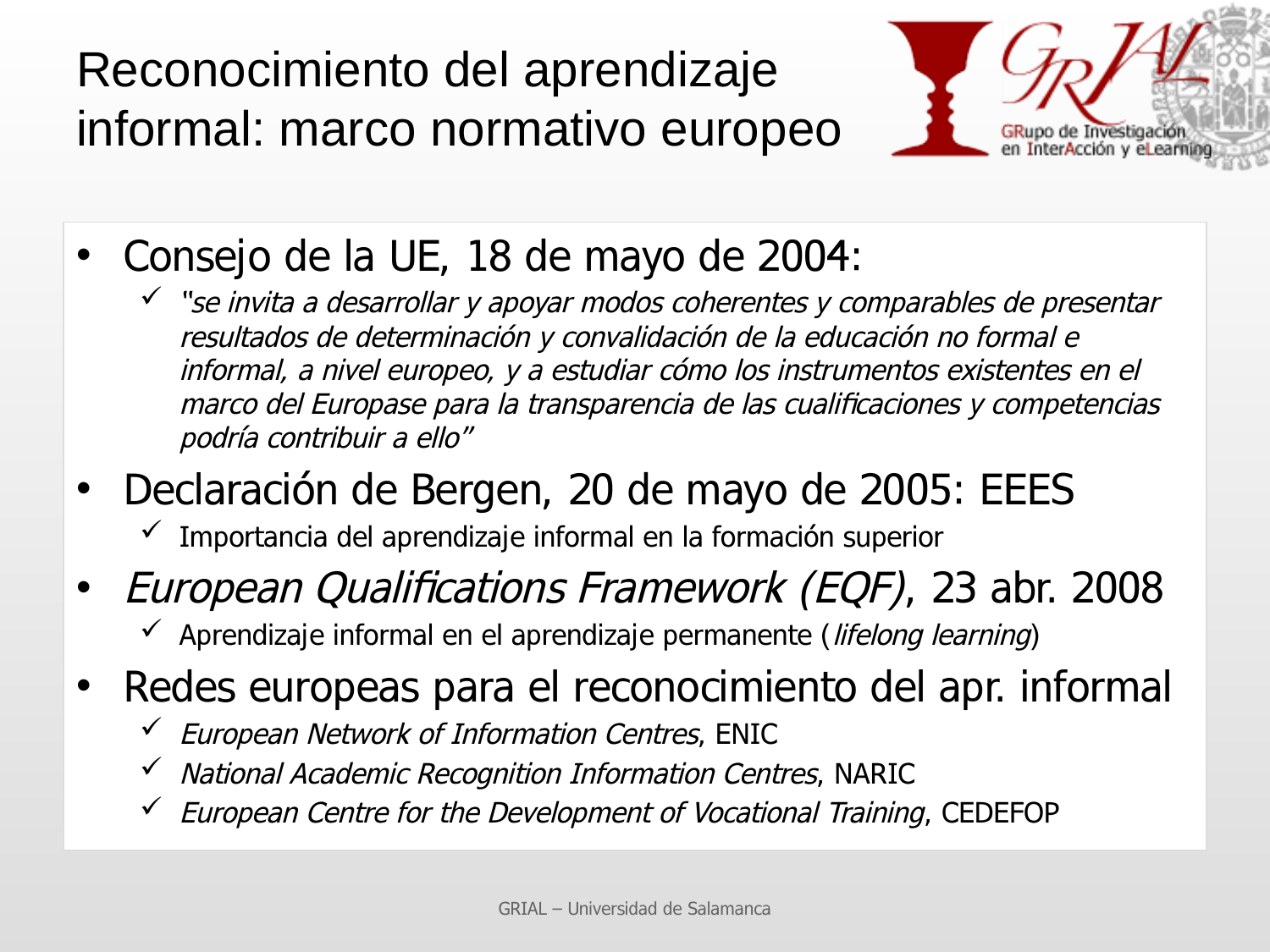

# Reconocimiento del aprendizaje informal: marco normativo europeo
Consejo de la UE, 18 de mayo de 2004:
“se invita a desarrollar y apoyar modos coherentes y comparables de presentar resultados de determinación y convalidación de la educación no formal e informal, a nivel europeo, y a estudiar cómo los instrumentos existentes en el marco del Europase para la transparencia de las cualificaciones y competencias podría contribuir a ello”
Declaración de Bergen, 20 de mayo de 2005: EEES
Importancia del aprendizaje informal en la formación superior
European Qualifications Framework (EQF), 23 abr. 2008
Aprendizaje informal en el aprendizaje permanente (lifelong learning)
Redes europeas para el reconocimiento del apr. informal
European Network of Information Centres, ENIC
National Academic Recognition Information Centres, NARIC
European Centre for the Development of Vocational Training, CEDEFOP
GRIAL – Universidad de Salamanca